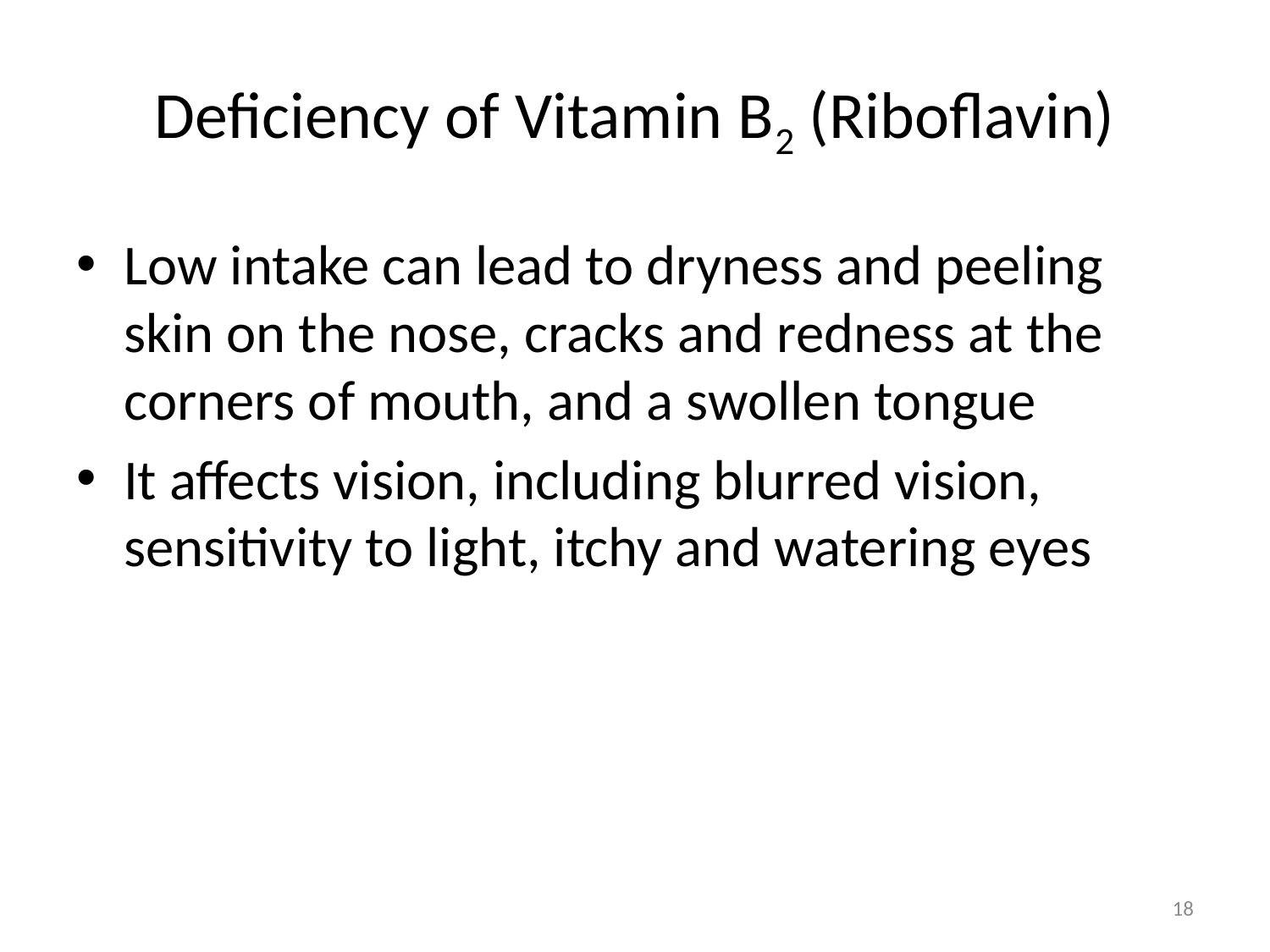

# Deficiency of Vitamin B2 (Riboflavin)
Low intake can lead to dryness and peeling skin on the nose, cracks and redness at the corners of mouth, and a swollen tongue
It affects vision, including blurred vision, sensitivity to light, itchy and watering eyes

18